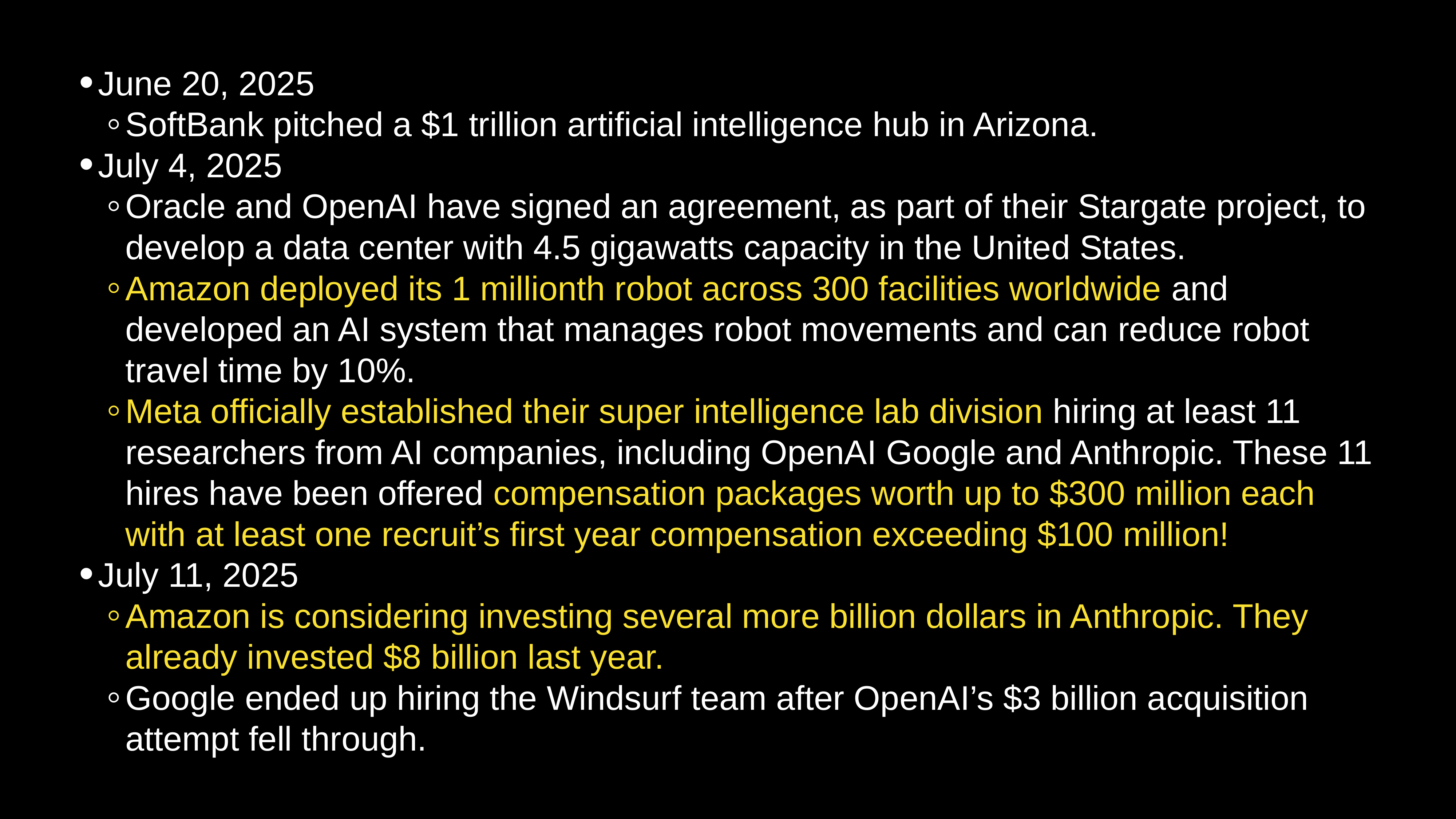

June 20, 2025
SoftBank pitched a $1 trillion artificial intelligence hub in Arizona.
July 4, 2025
Oracle and OpenAI have signed an agreement, as part of their Stargate project, to develop a data center with 4.5 gigawatts capacity in the United States.
Amazon deployed its 1 millionth robot across 300 facilities worldwide and developed an AI system that manages robot movements and can reduce robot travel time by 10%.
Meta officially established their super intelligence lab division hiring at least 11 researchers from AI companies, including OpenAI Google and Anthropic. These 11 hires have been offered compensation packages worth up to $300 million each with at least one recruit’s first year compensation exceeding $100 million!
July 11, 2025
Amazon is considering investing several more billion dollars in Anthropic. They already invested $8 billion last year.
Google ended up hiring the Windsurf team after OpenAI’s $3 billion acquisition attempt fell through.